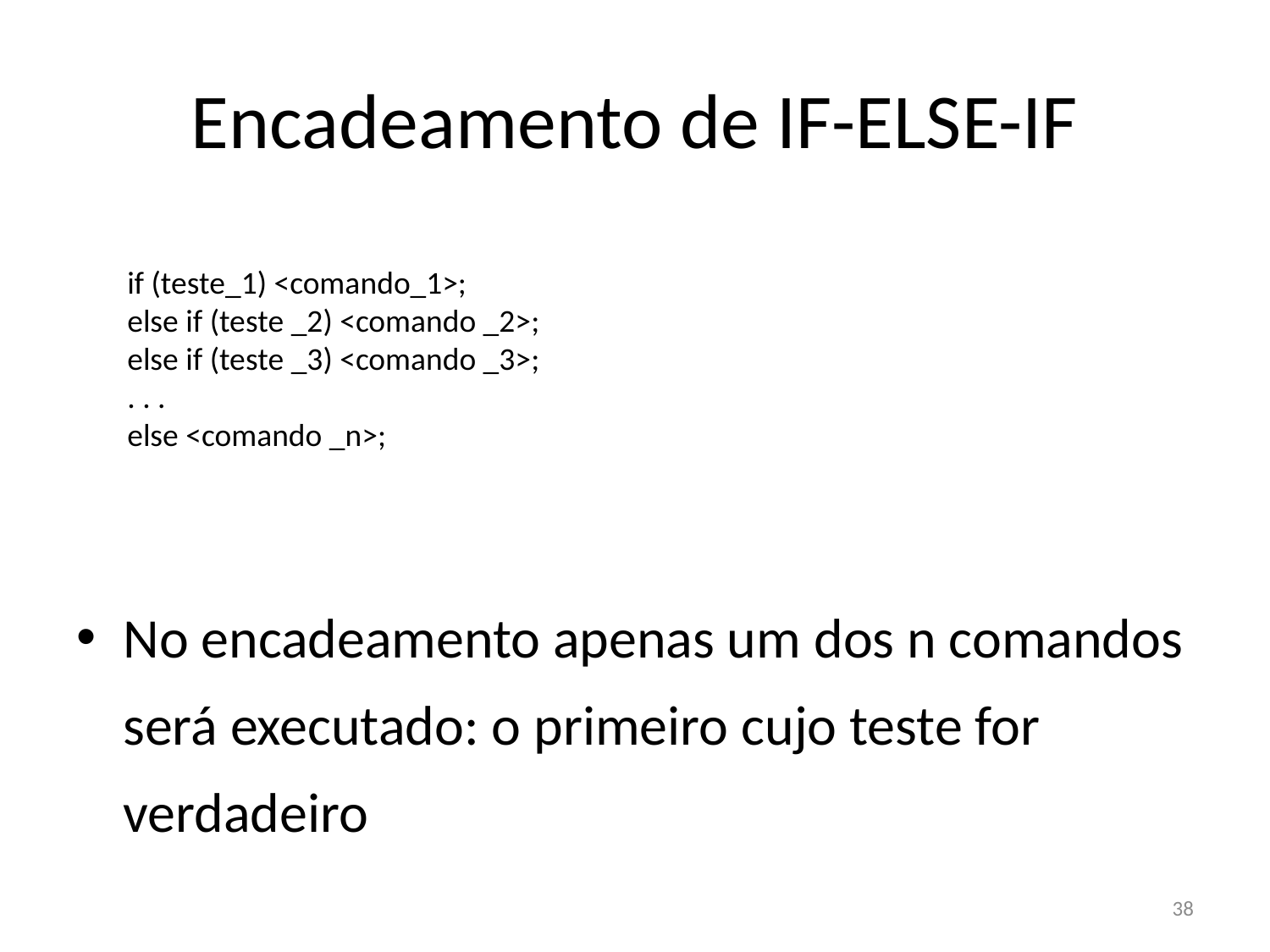

# Encadeamento de IF-ELSE-IF
if (teste_1) <comando_1>;
else if (teste _2) <comando _2>;
else if (teste _3) <comando _3>;
. . .
else <comando _n>;
No encadeamento apenas um dos n comandos será executado: o primeiro cujo teste for verdadeiro
38